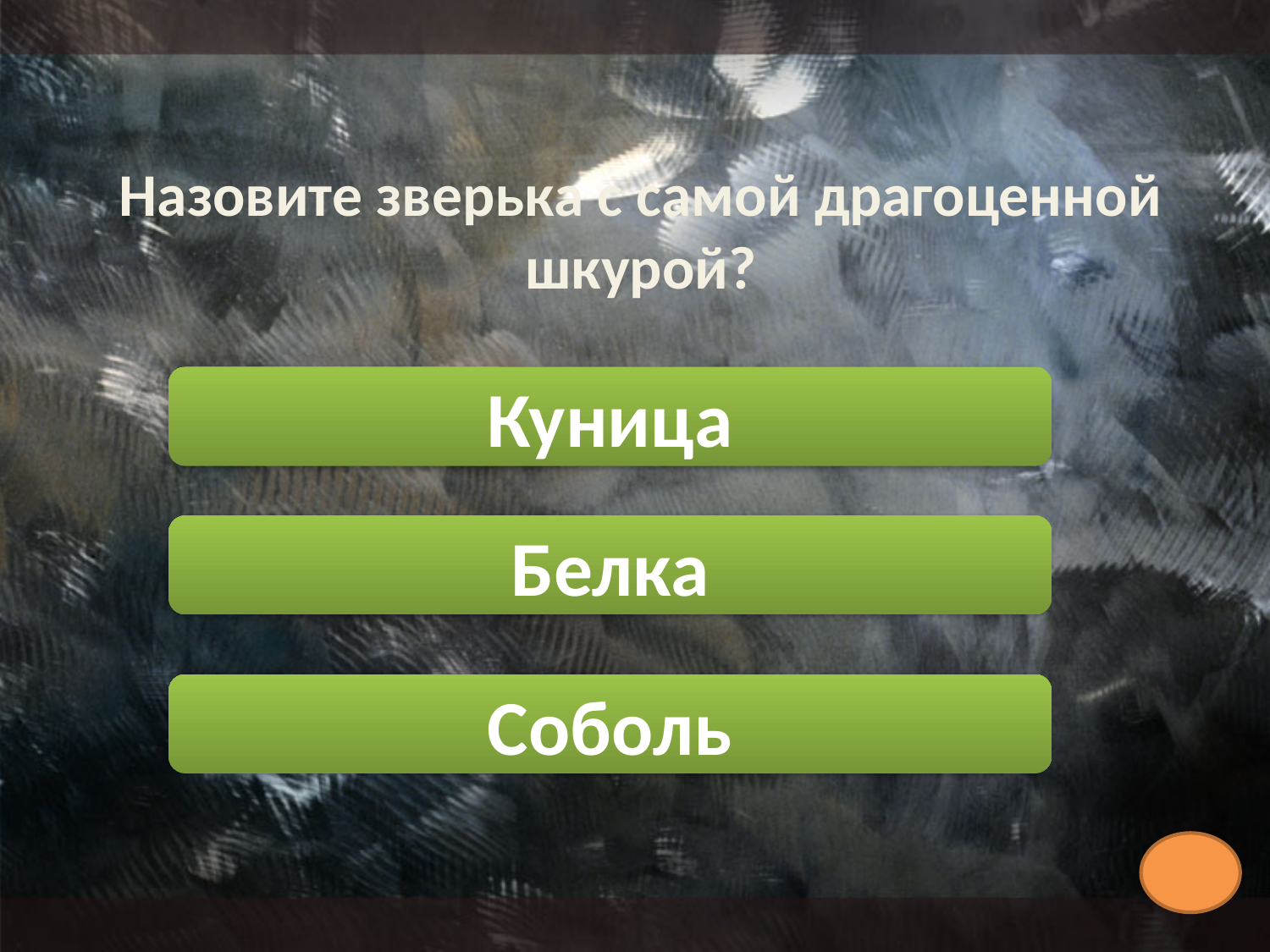

# Назовите зверька с самой драгоценной шкурой?
Куница
Белка
Соболь